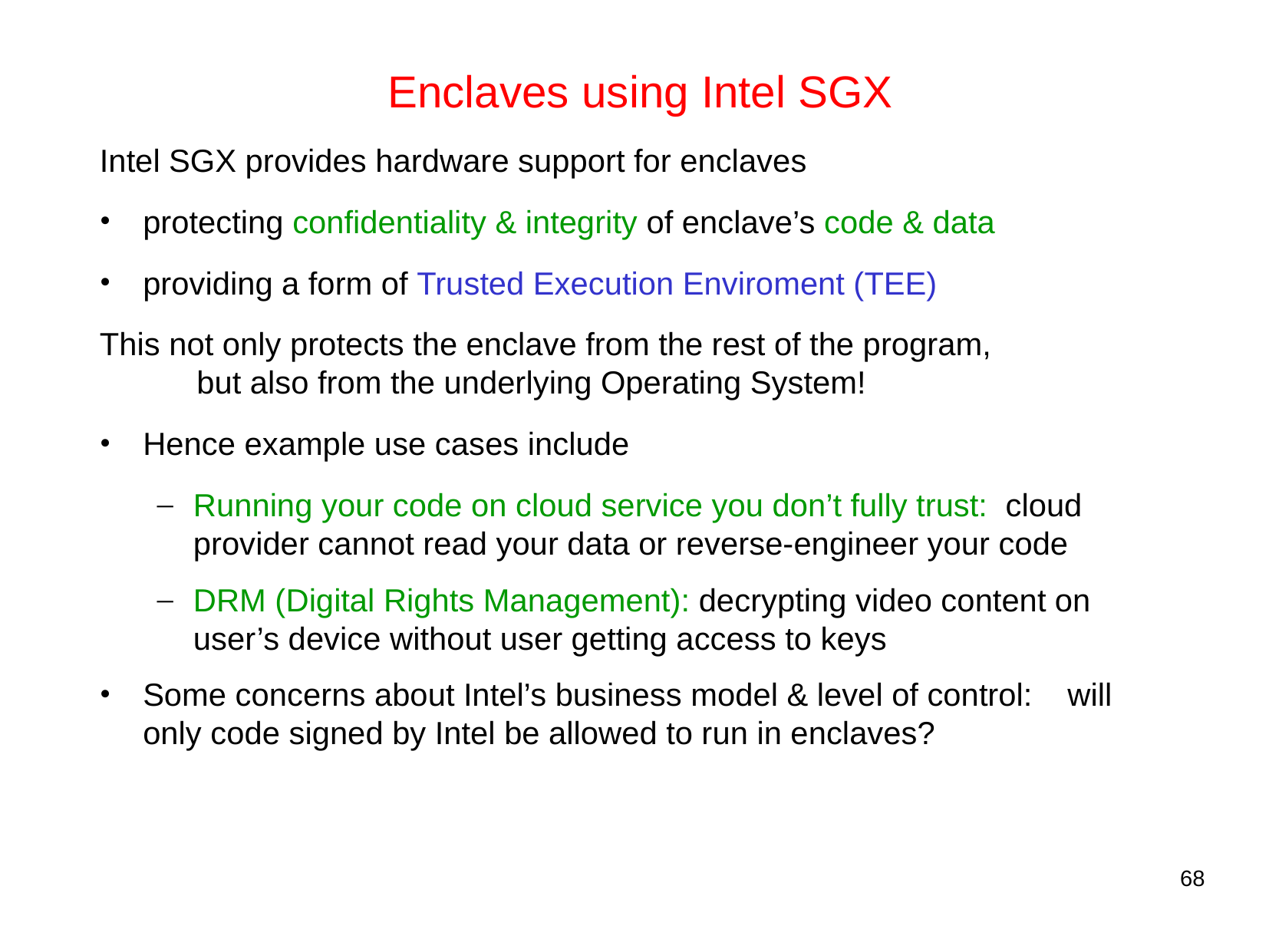

# Enclaves using Intel SGX
Intel SGX provides hardware support for enclaves
protecting confidentiality & integrity of enclave’s code & data
providing a form of Trusted Execution Enviroment (TEE)
This not only protects the enclave from the rest of the program,                                but also from the underlying Operating System!
Hence example use cases include
Running your code on cloud service you don’t fully trust:  cloud provider cannot read your data or reverse-engineer your code
DRM (Digital Rights Management): decrypting video content on user’s device without user getting access to keys
Some concerns about Intel’s business model & level of control:    will only code signed by Intel be allowed to run in enclaves?

68